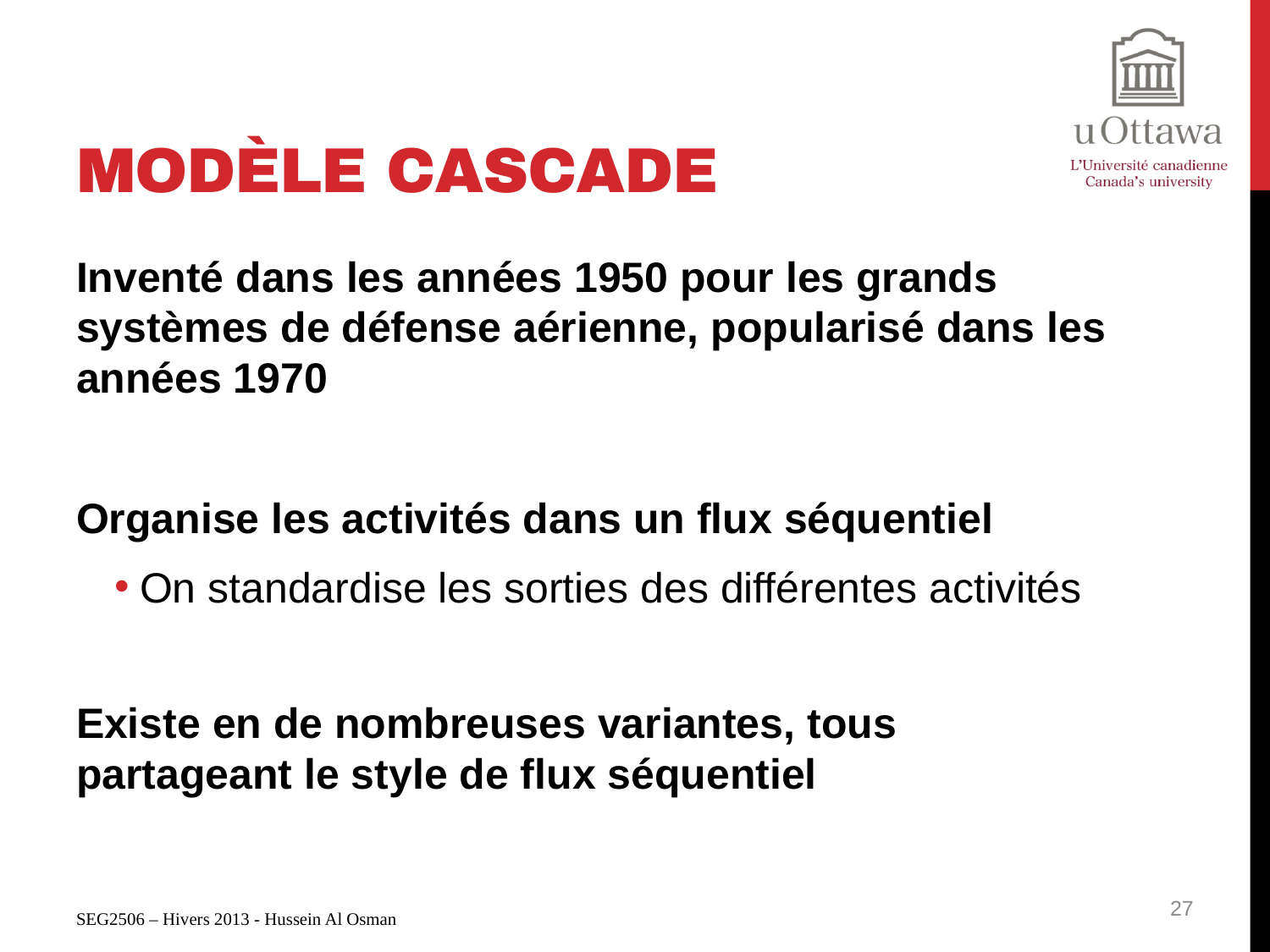

# Modèle Cascade
Inventé dans les années 1950 pour les grands systèmes de défense aérienne, popularisé dans les années 1970

Organise les activités dans un flux séquentiel
On standardise les sorties des différentes activités

Existe en de nombreuses variantes, tous partageant le style de flux séquentiel
27
SEG2506 – Hivers 2013 - Hussein Al Osman